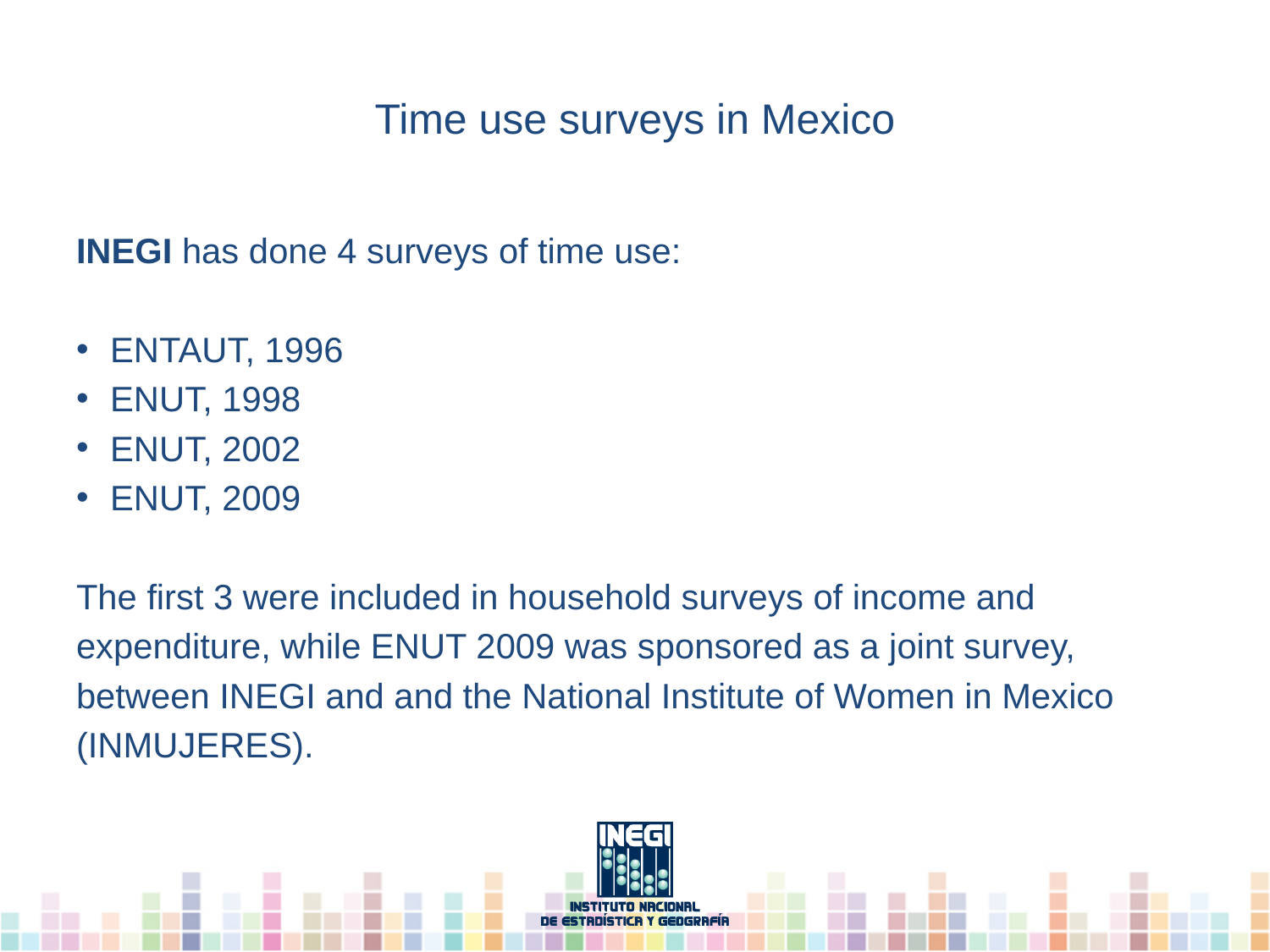

# Time use surveys in Mexico
INEGI has done 4 surveys of time use:

 ENTAUT, 1996
 ENUT, 1998
 ENUT, 2002
 ENUT, 2009

The first 3 were included in household surveys of income and
expenditure, while ENUT 2009 was sponsored as a joint survey,
between INEGI and and the National Institute of Women in Mexico
(INMUJERES).